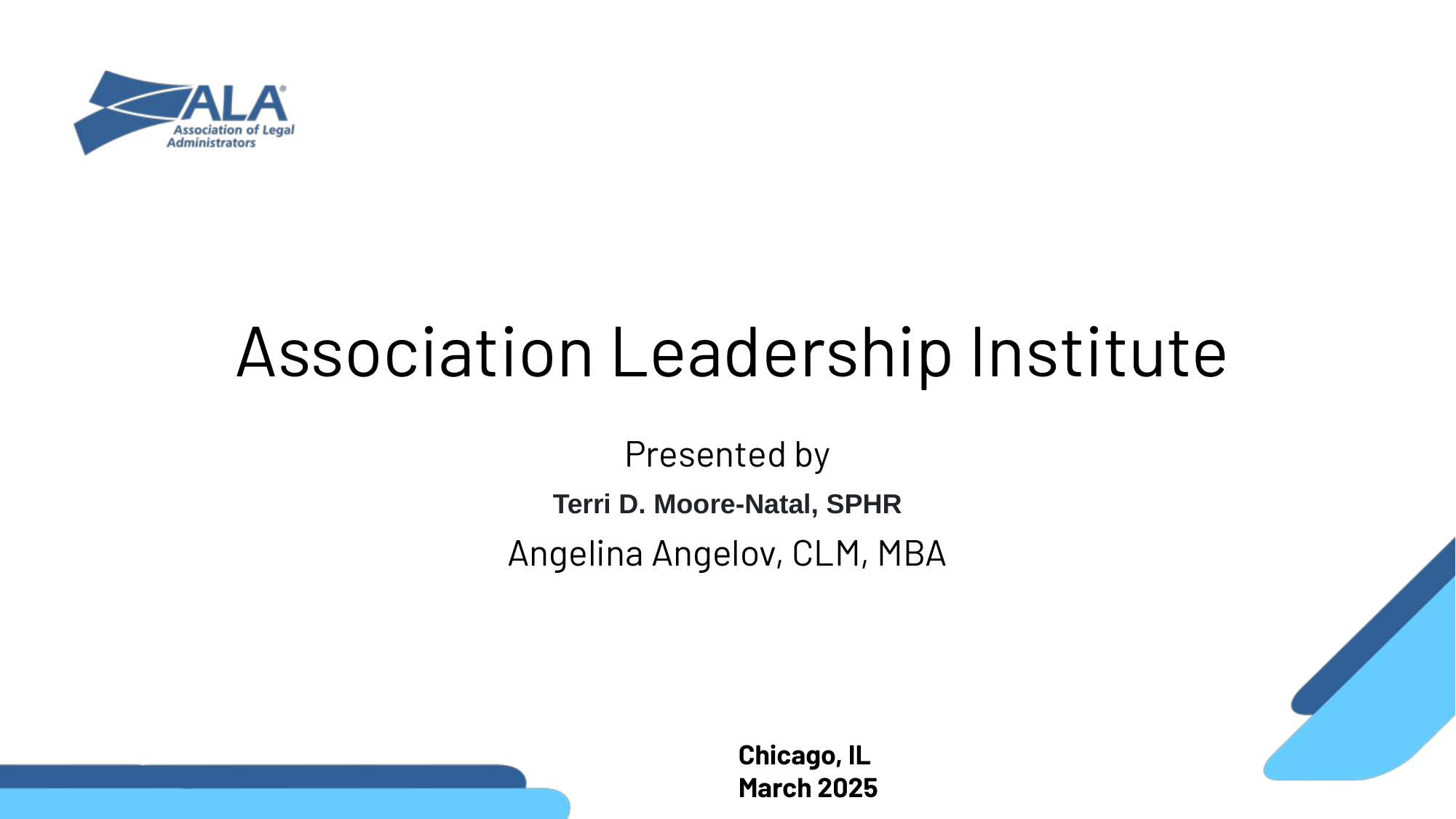

# Association Leadership Institute
Presented by
Terri D. Moore-Natal, SPHR
Angelina Angelov, CLM, MBA

Chicago, IL
March 2025